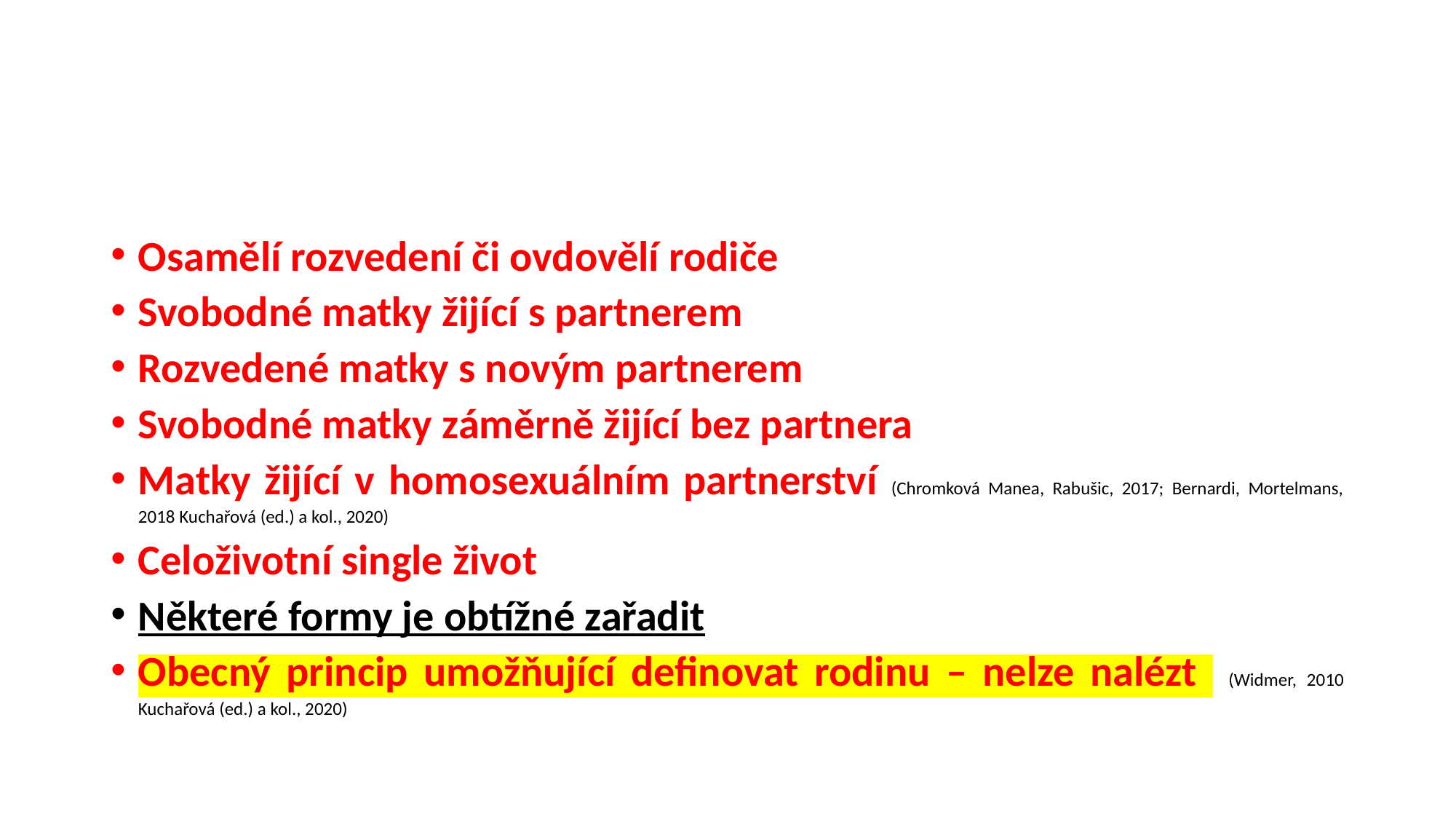

#
Osamělí rozvedení či ovdovělí rodiče
Svobodné matky žijící s partnerem
Rozvedené matky s novým partnerem
Svobodné matky záměrně žijící bez partnera
Matky žijící v homosexuálním partnerství (Chromková Manea, Rabušic, 2017; Bernardi, Mortelmans, 2018 Kuchařová (ed.) a kol., 2020)
Celoživotní single život
Některé formy je obtížné zařadit
Obecný princip umožňující definovat rodinu – nelze nalézt  (Widmer, 2010 Kuchařová (ed.) a kol., 2020)